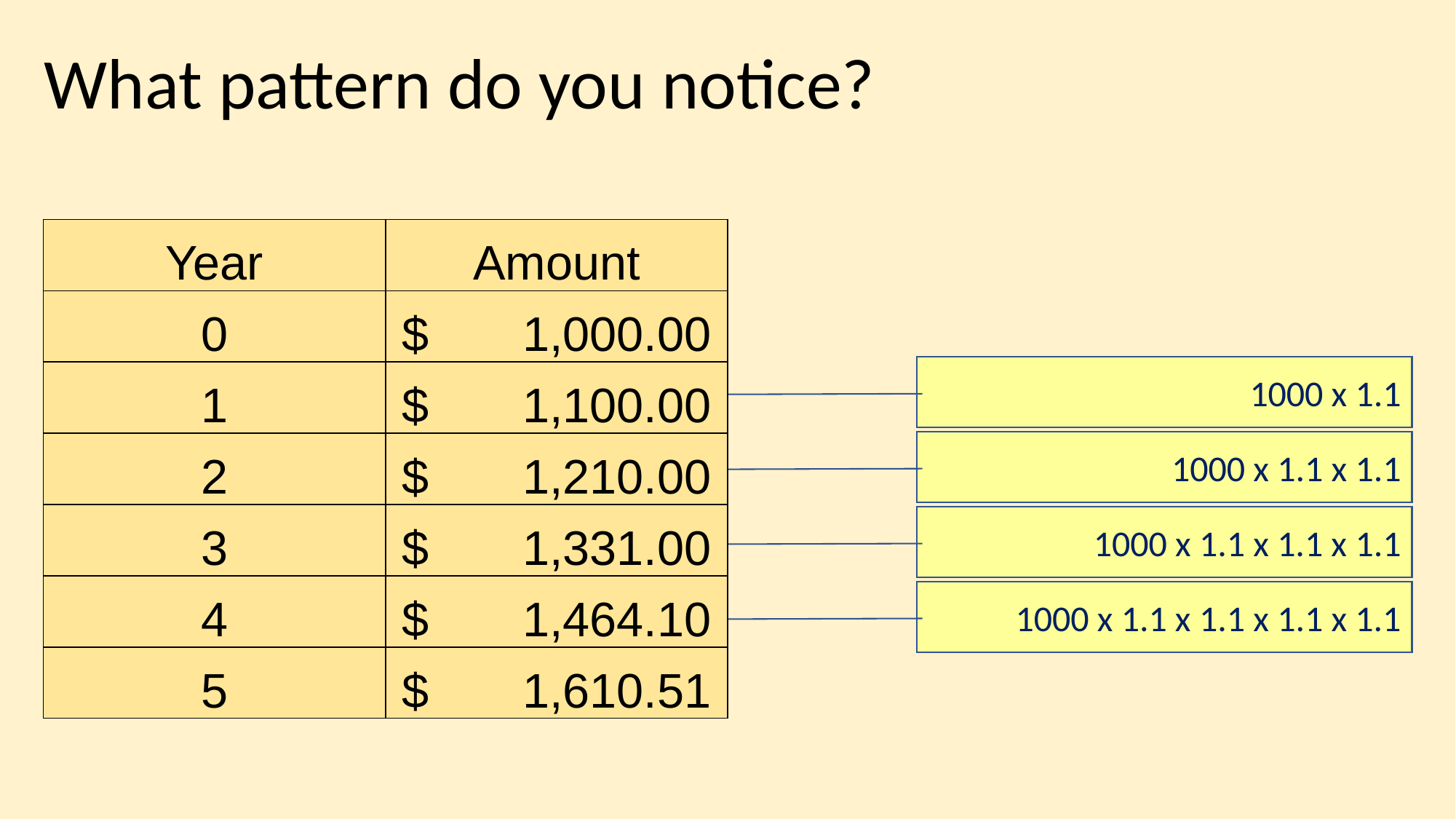

What pattern do you notice?
| Year | Amount |
| --- | --- |
| 0 | $ 1,000.00 |
| 1 | $ 1,100.00 |
| 2 | $ 1,210.00 |
| 3 | $ 1,331.00 |
| 4 | $ 1,464.10 |
| 5 | $ 1,610.51 |
1000 x 1.1
1000 x 1.1 x 1.1
1000 x 1.1 x 1.1 x 1.1
1000 x 1.1 x 1.1 x 1.1 x 1.1